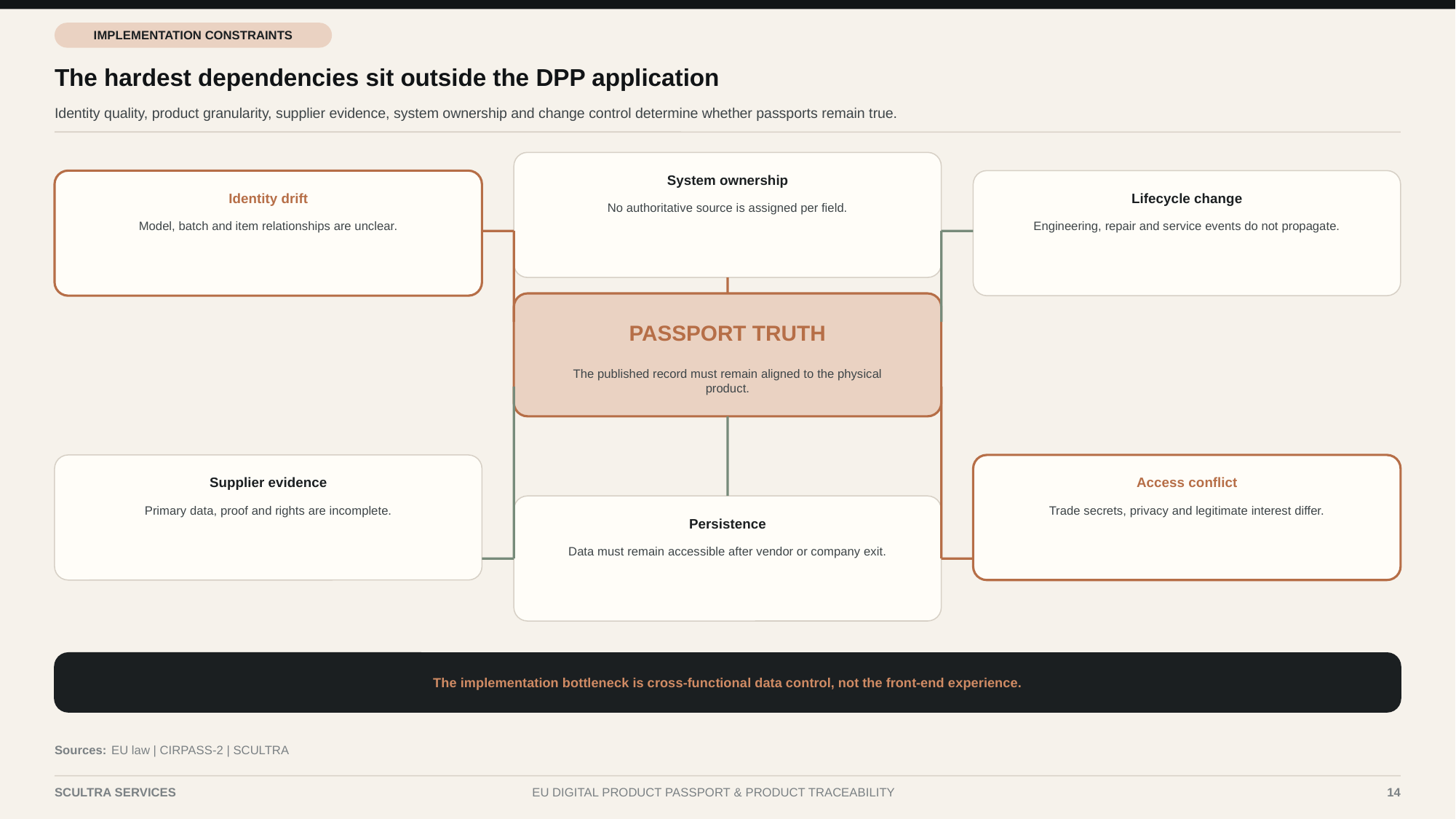

IMPLEMENTATION CONSTRAINTS
The hardest dependencies sit outside the DPP application
Identity quality, product granularity, supplier evidence, system ownership and change control determine whether passports remain true.

System ownership

Identity drift
Lifecycle change
No authoritative source is assigned per field.
Model, batch and item relationships are unclear.
Engineering, repair and service events do not propagate.

PASSPORT TRUTH
The published record must remain aligned to the physical product.

Supplier evidence
Access conflict

Primary data, proof and rights are incomplete.
Trade secrets, privacy and legitimate interest differ.
Persistence
Data must remain accessible after vendor or company exit.

The implementation bottleneck is cross-functional data control, not the front-end experience.
Sources:
EU law | CIRPASS-2 | SCULTRA

SCULTRA SERVICES
EU DIGITAL PRODUCT PASSPORT & PRODUCT TRACEABILITY
14